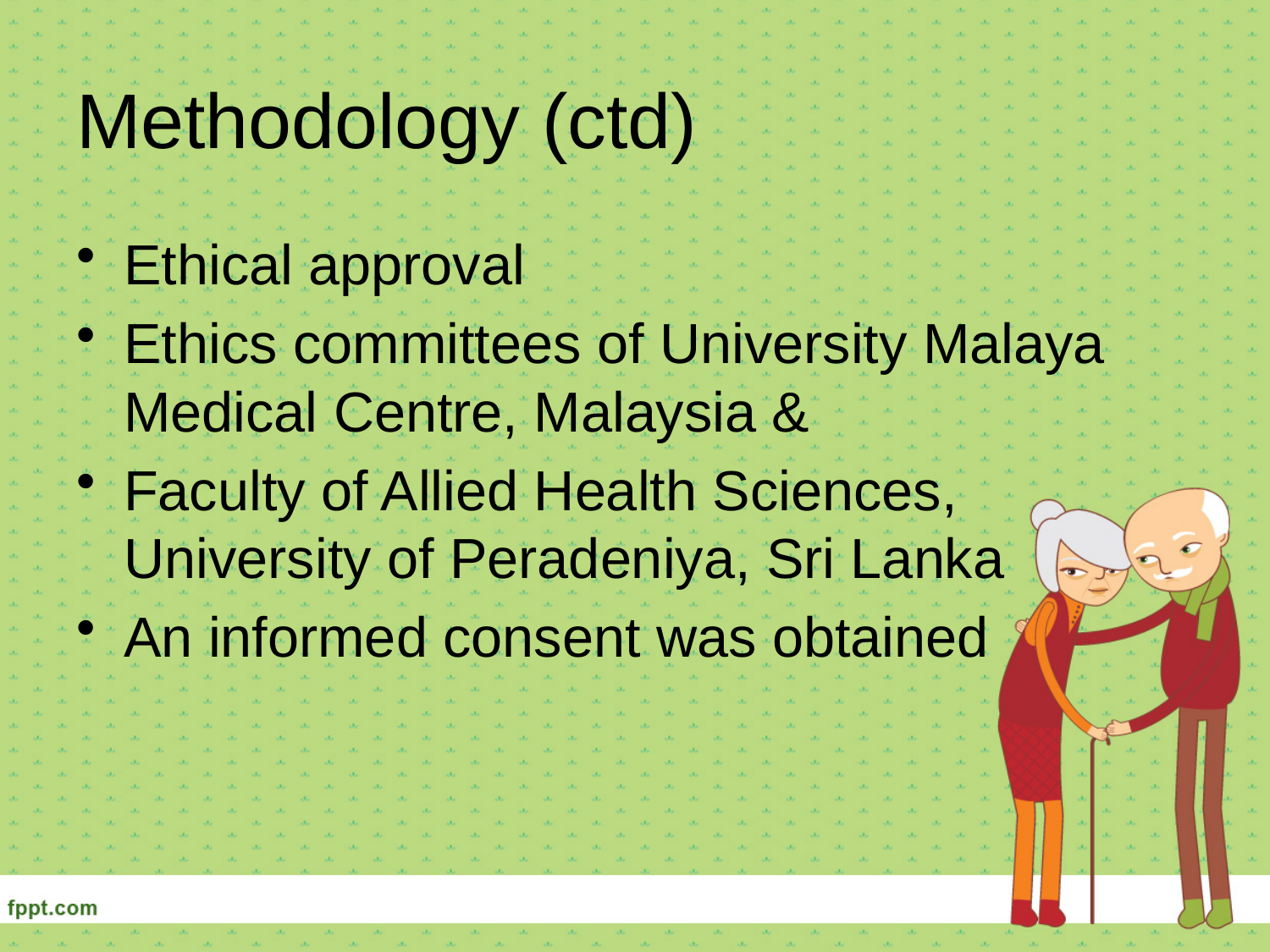

# Methodology (ctd)
Ethical approval
Ethics committees of University Malaya Medical Centre, Malaysia &
Faculty of Allied Health Sciences, University of Peradeniya, Sri Lanka
An informed consent was obtained